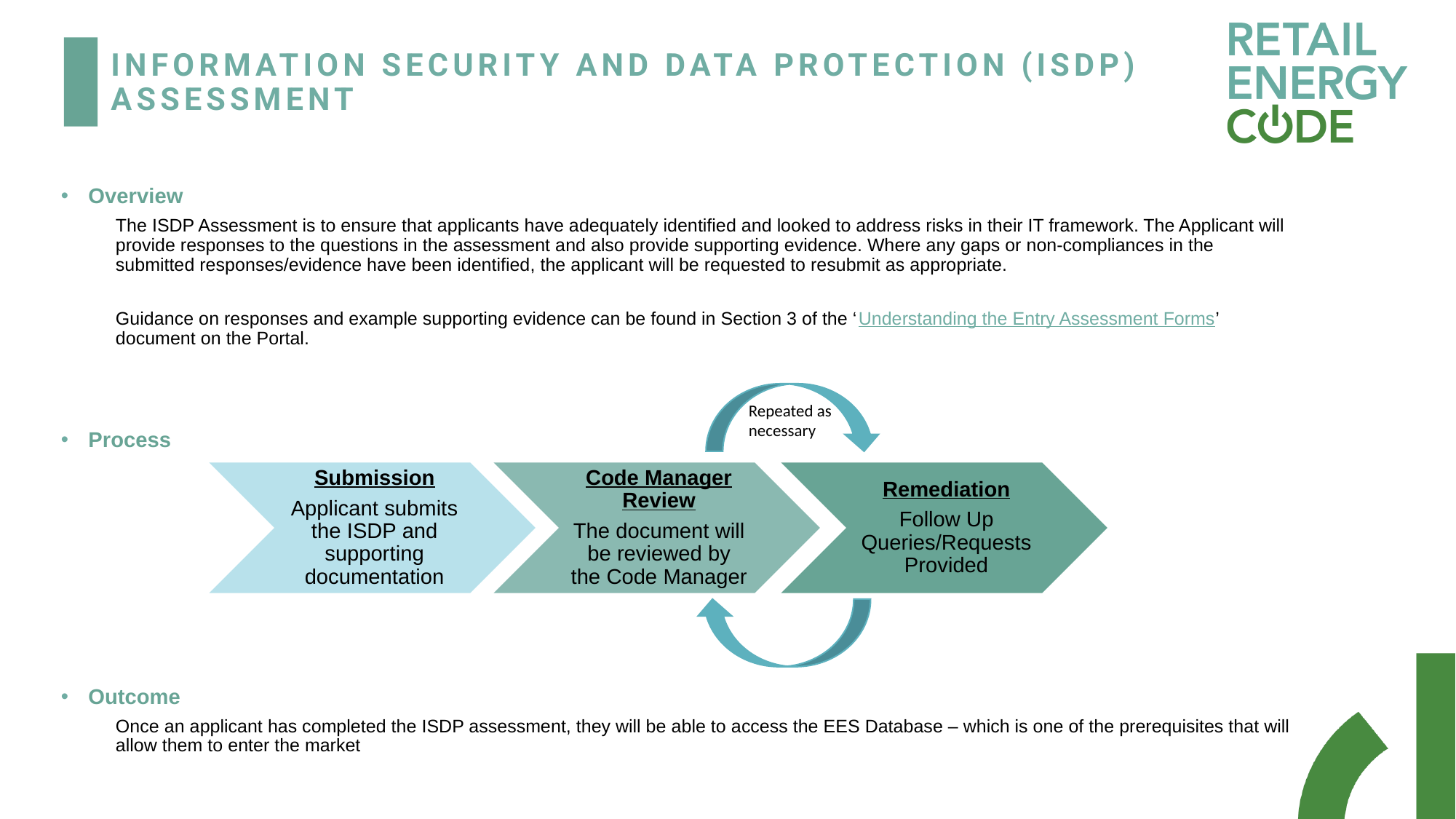

# Information security and data protection (isdp) assessment
Overview
The ISDP Assessment is to ensure that applicants have adequately identified and looked to address risks in their IT framework. The Applicant will provide responses to the questions in the assessment and also provide supporting evidence. Where any gaps or non-compliances in the submitted responses/evidence have been identified, the applicant will be requested to resubmit as appropriate.

Guidance on responses and example supporting evidence can be found in Section 3 of the ‘Understanding the Entry Assessment Forms’ document on the Portal.

Process

Outcome
Once an applicant has completed the ISDP assessment, they will be able to access the EES Database – which is one of the prerequisites that will allow them to enter the market

Repeated as necessary
Submission
Applicant submits the ISDP and supporting documentation
Code Manager Review
The document will be reviewed by the Code Manager
Remediation
Follow Up Queries/Requests Provided